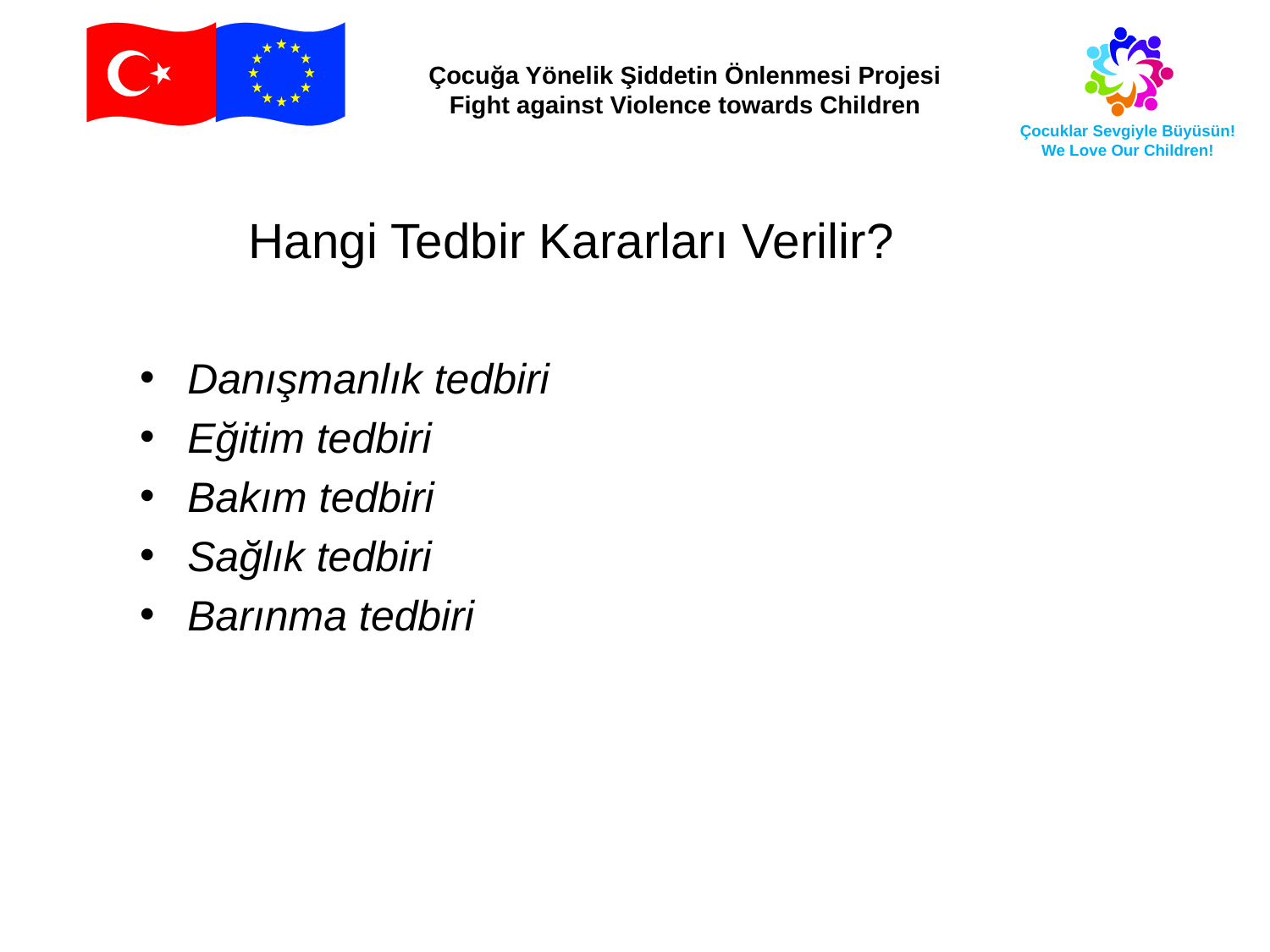

Hangi Tedbir Kararları Verilir?

Danışmanlık tedbiri
Eğitim tedbiri
Bakım tedbiri
Sağlık tedbiri
Barınma tedbiri